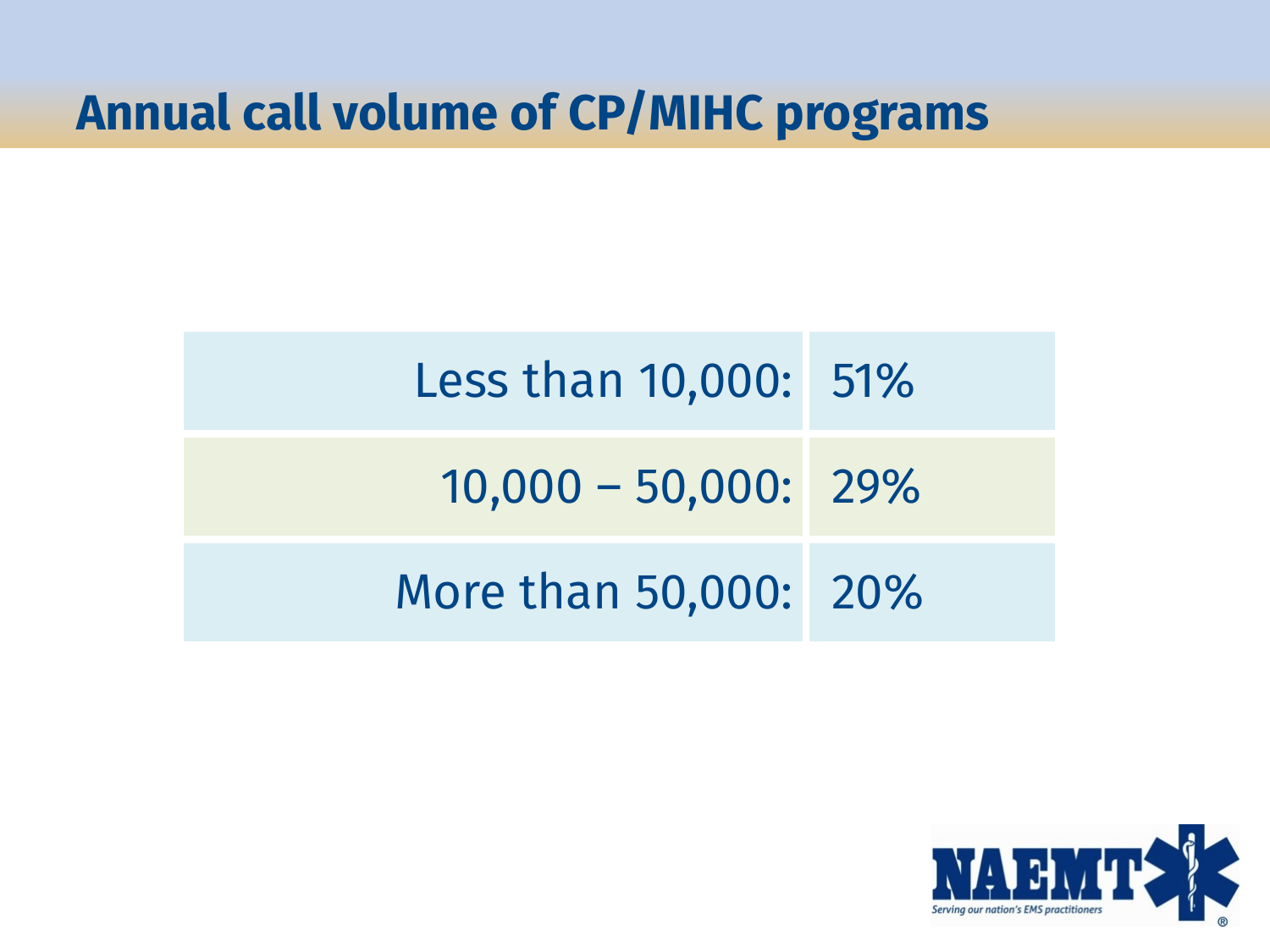

# Annual call volume of CP/MIHC programs
| Less than 10,000: | 51% |
| --- | --- |
| 10,000 – 50,000: | 29% |
| More than 50,000: | 20% |